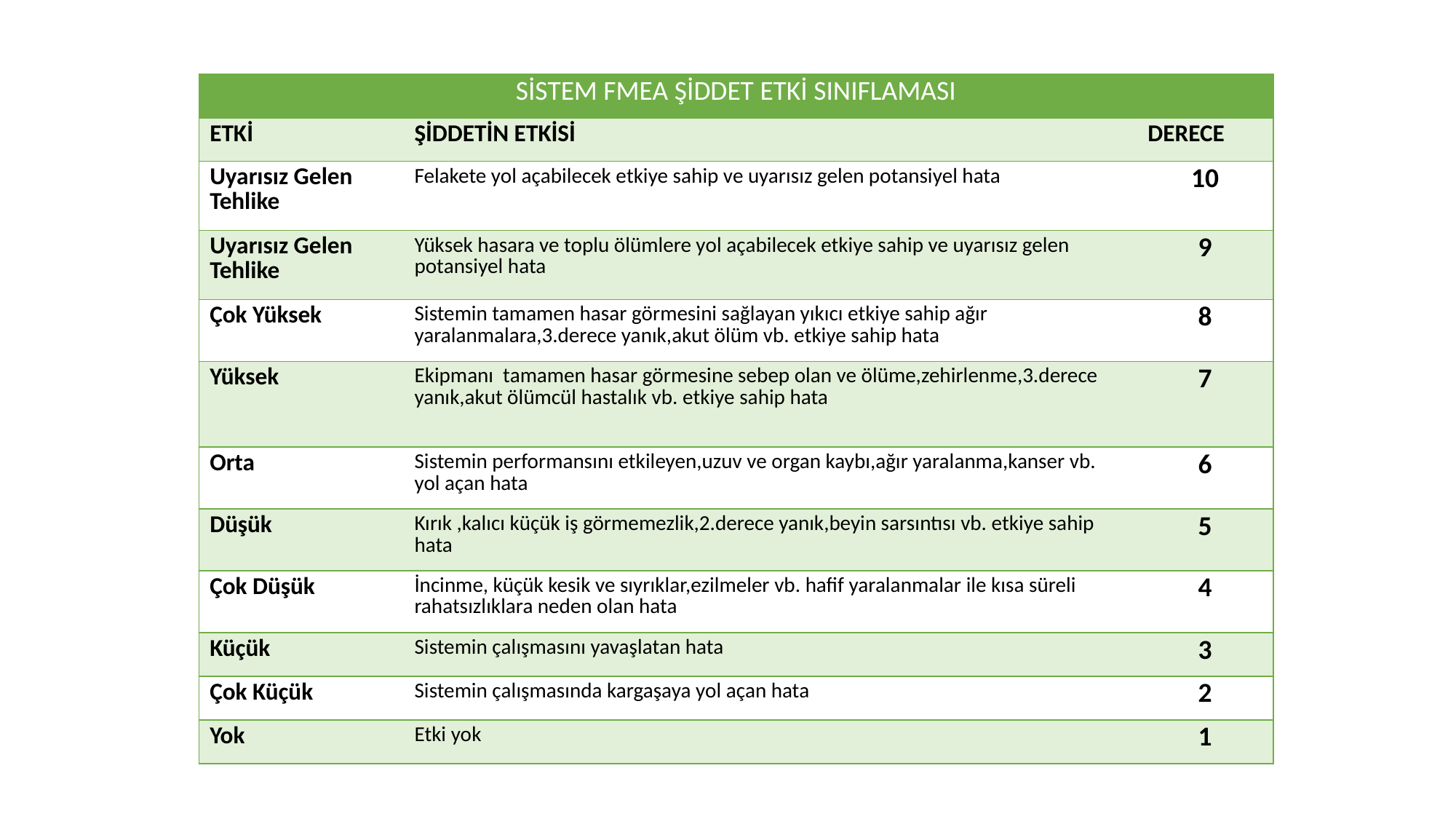

| SİSTEM FMEA ŞİDDET ETKİ SINIFLAMASI |  |  |
| --- | --- | --- |
| ETKİ | ŞİDDETİN ETKİSİ | DERECE |
| Uyarısız Gelen Tehlike | Felakete yol açabilecek etkiye sahip ve uyarısız gelen potansiyel hata | 10 |
| Uyarısız Gelen Tehlike | Yüksek hasara ve toplu ölümlere yol açabilecek etkiye sahip ve uyarısız gelen potansiyel hata | 9 |
| Çok Yüksek | Sistemin tamamen hasar görmesini sağlayan yıkıcı etkiye sahip ağır yaralanmalara,3.derece yanık,akut ölüm vb. etkiye sahip hata | 8 |
| Yüksek | Ekipmanı tamamen hasar görmesine sebep olan ve ölüme,zehirlenme,3.derece yanık,akut ölümcül hastalık vb. etkiye sahip hata | 7 |
| Orta | Sistemin performansını etkileyen,uzuv ve organ kaybı,ağır yaralanma,kanser vb. yol açan hata | 6 |
| Düşük | Kırık ,kalıcı küçük iş görmemezlik,2.derece yanık,beyin sarsıntısı vb. etkiye sahip hata | 5 |
| Çok Düşük | İncinme, küçük kesik ve sıyrıklar,ezilmeler vb. hafif yaralanmalar ile kısa süreli rahatsızlıklara neden olan hata | 4 |
| Küçük | Sistemin çalışmasını yavaşlatan hata | 3 |
| Çok Küçük | Sistemin çalışmasında kargaşaya yol açan hata | 2 |
| Yok | Etki yok | 1 |